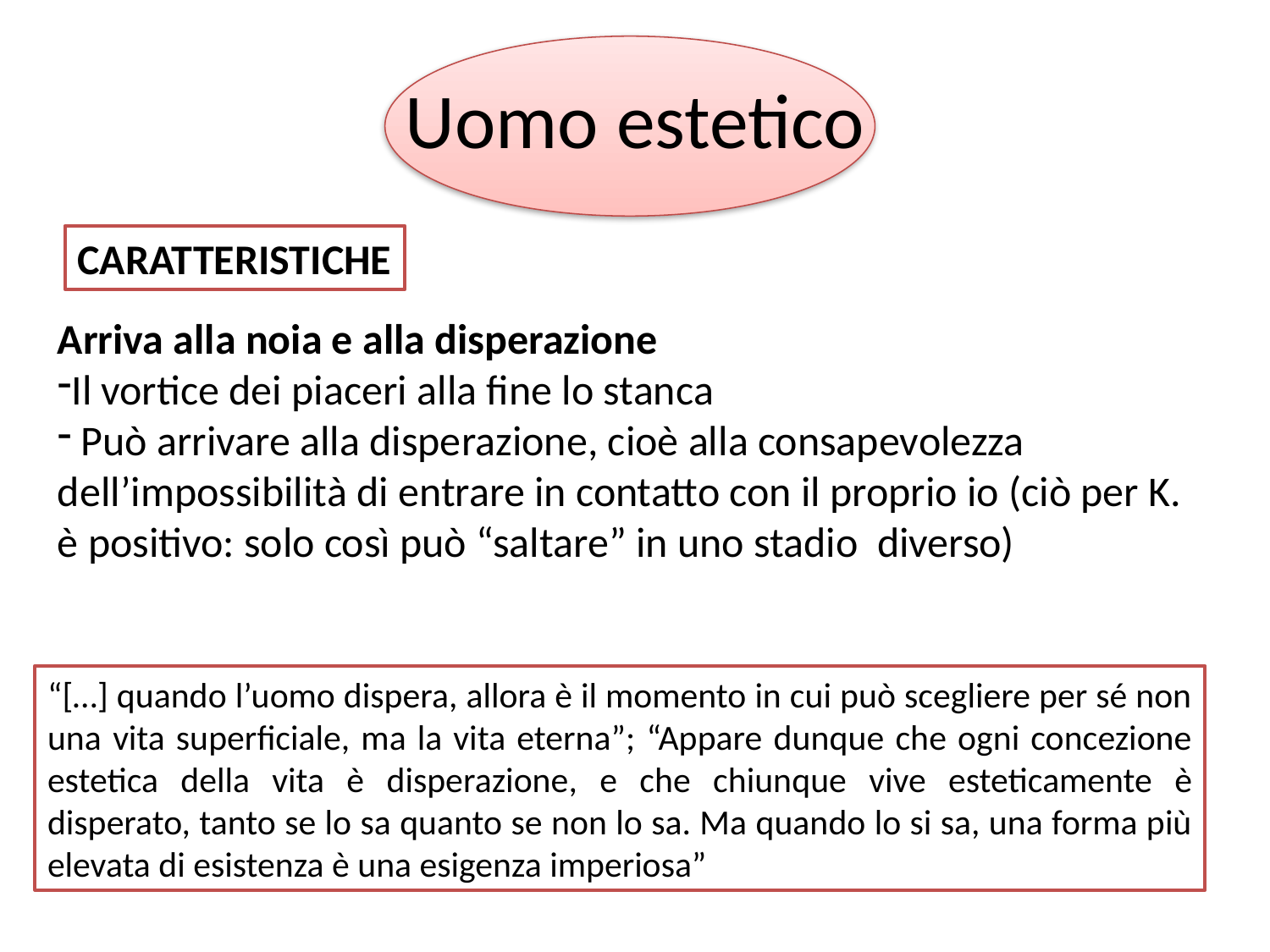

# Uomo estetico
CARATTERISTICHE
Arriva alla noia e alla disperazione
Il vortice dei piaceri alla fine lo stanca
 Può arrivare alla disperazione, cioè alla consapevolezza dell’impossibilità di entrare in contatto con il proprio io (ciò per K. è positivo: solo così può “saltare” in uno stadio  diverso)
“[…] quando l’uomo dispera, allora è il momento in cui può scegliere per sé non una vita superficiale, ma la vita eterna”; “Appare dunque che ogni concezione estetica della vita è disperazione, e che chiunque vive esteticamente è disperato, tanto se lo sa quanto se non lo sa. Ma quando lo si sa, una forma più elevata di esistenza è una esigenza imperiosa”